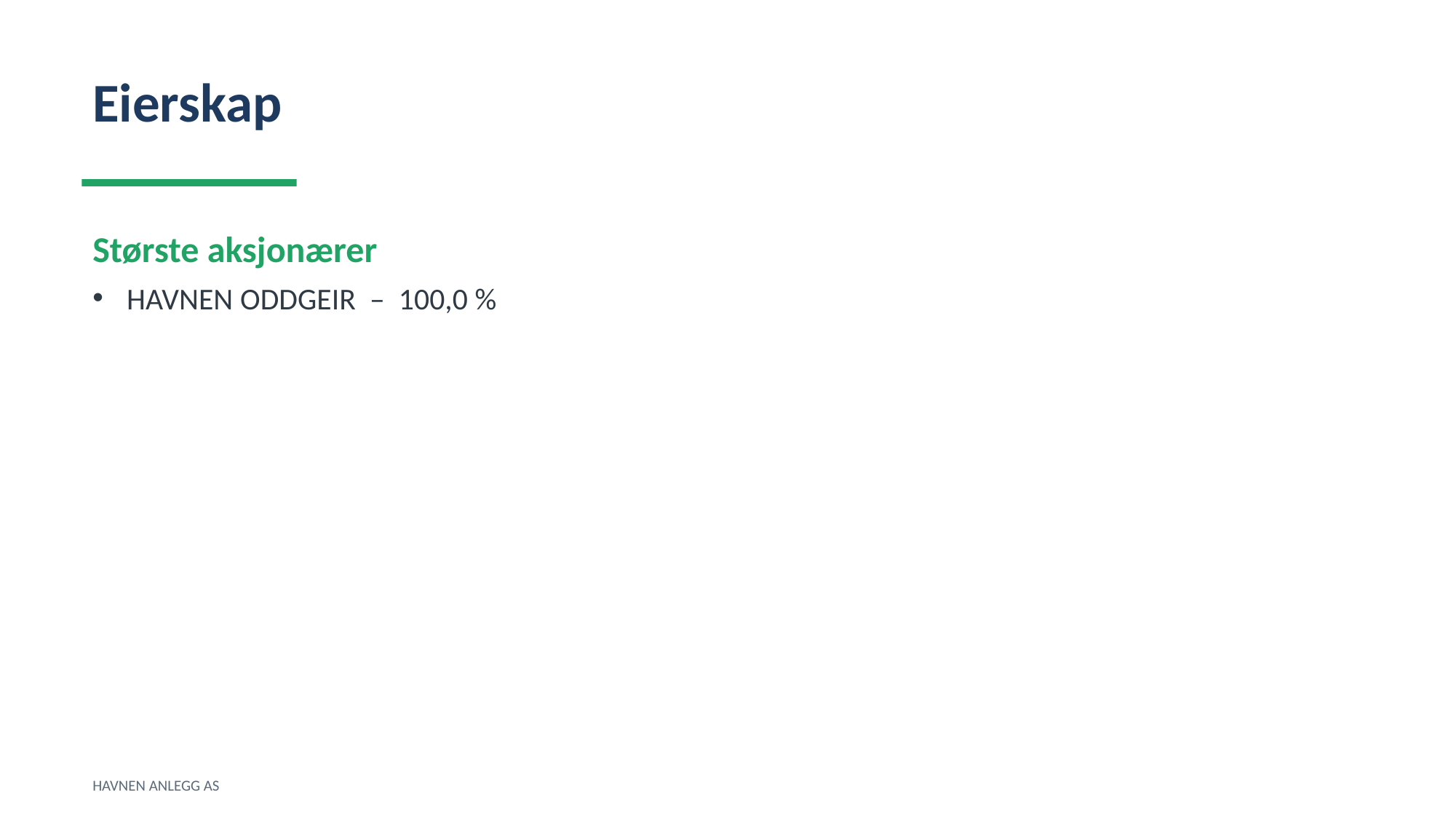

Eierskap

Største aksjonærer
HAVNEN ODDGEIR  –  100,0 %
HAVNEN ANLEGG AS